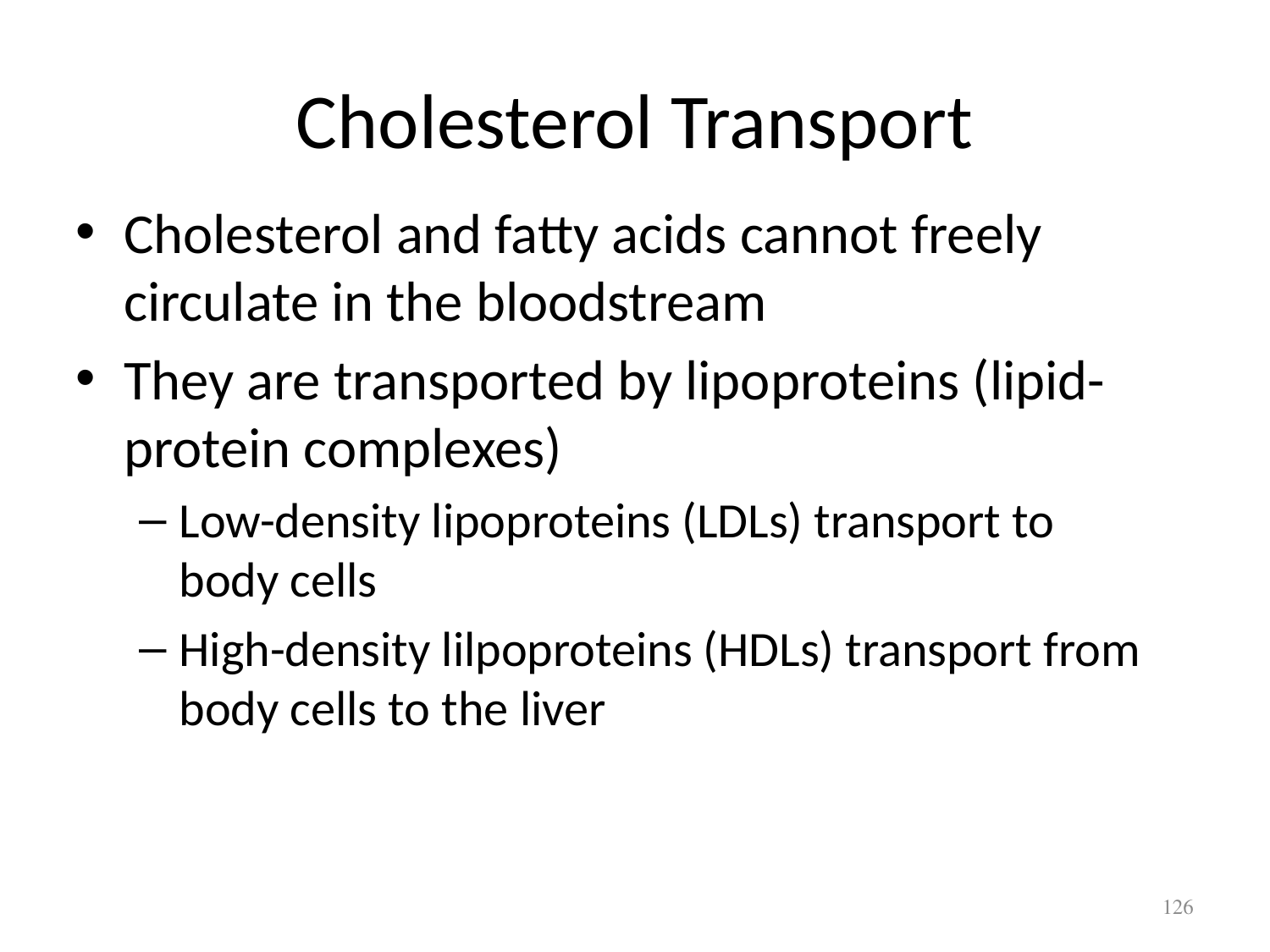

# Cholesterol Transport
Cholesterol and fatty acids cannot freely circulate in the bloodstream
They are transported by lipoproteins (lipid-protein complexes)
Low-density lipoproteins (LDLs) transport to body cells
High-density lilpoproteins (HDLs) transport from body cells to the liver
126